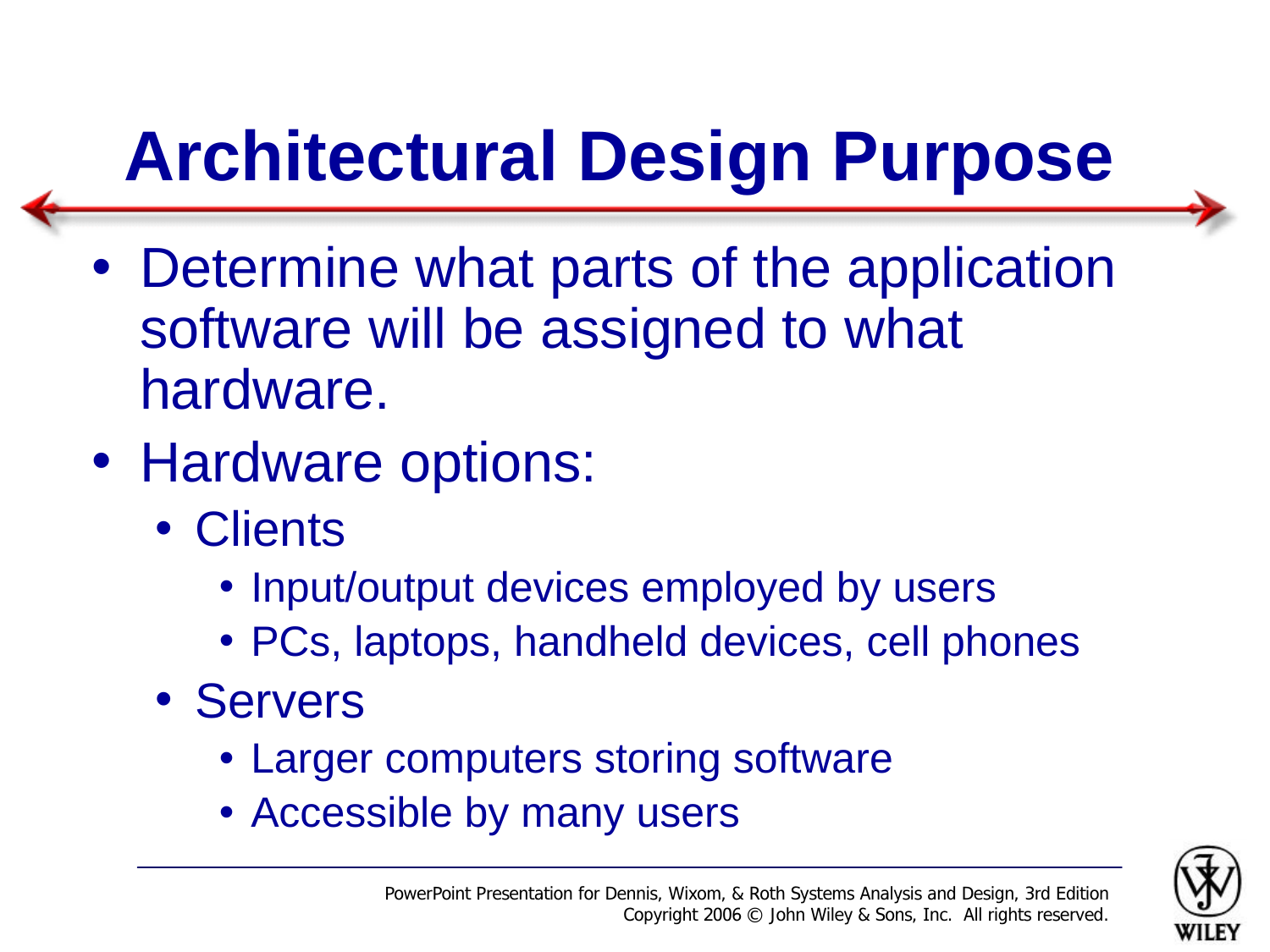

# Architectural Design Purpose
Determine what parts of the application software will be assigned to what hardware.
Hardware options:
Clients
Input/output devices employed by users
PCs, laptops, handheld devices, cell phones
Servers
Larger computers storing software
Accessible by many users
PowerPoint Presentation for Dennis, Wixom, & Roth Systems Analysis and Design, 3rd Edition
Copyright 2006 © John Wiley & Sons, Inc.  All rights reserved.